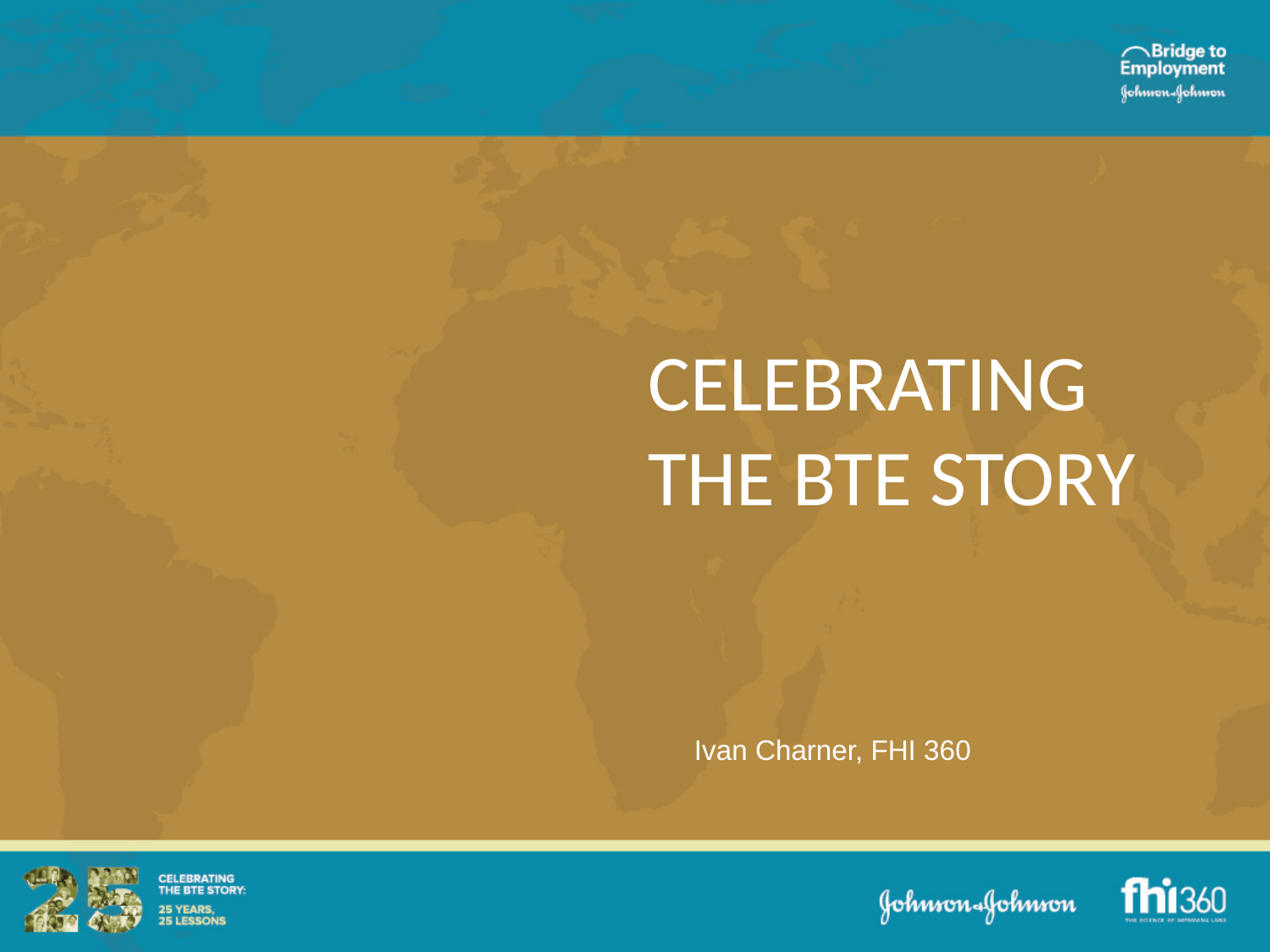

# Celebrating the BTE Story
Ivan Charner, FHI 360